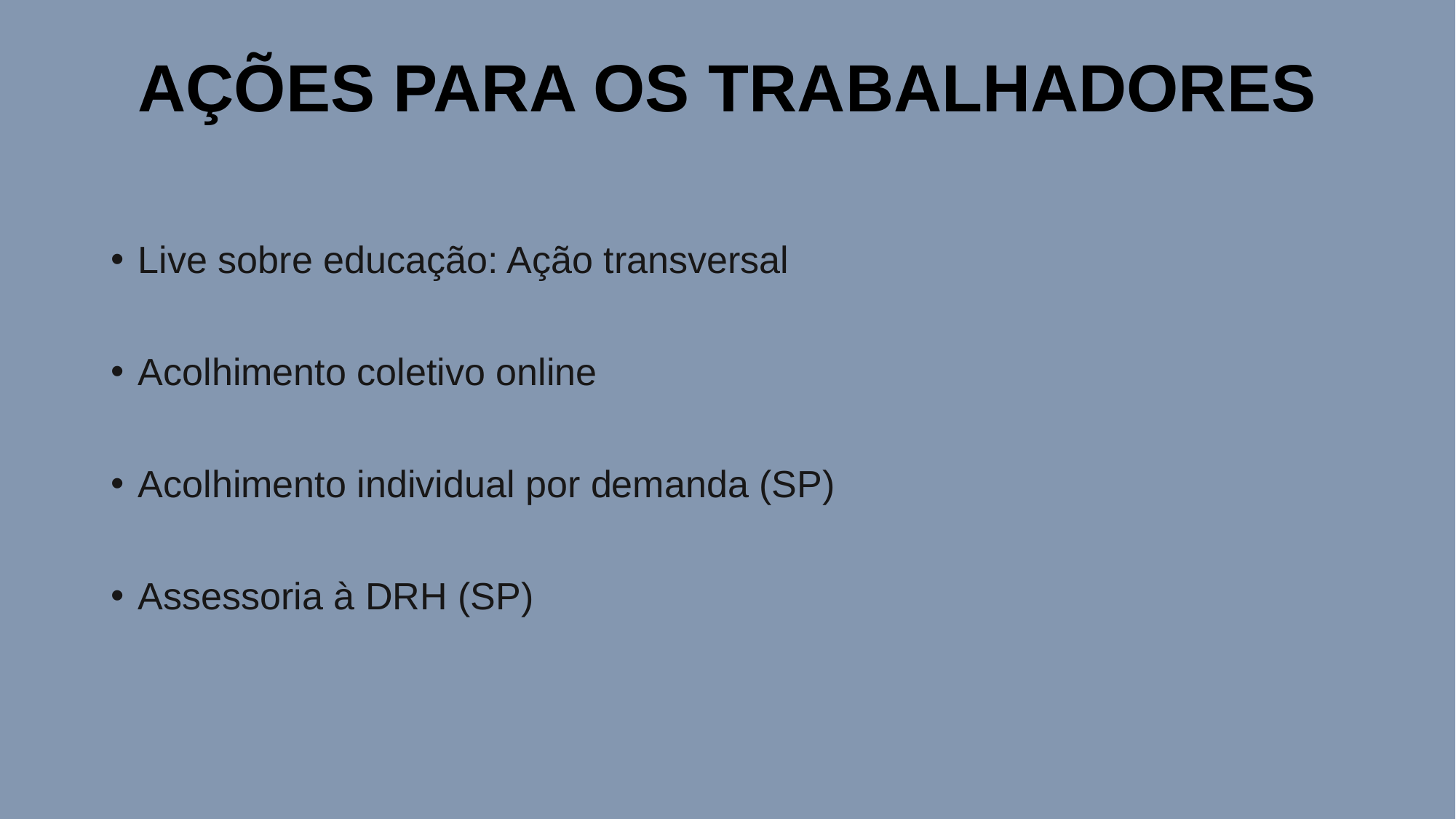

# AÇÕES PARA OS TRABALHADORES

Live sobre educação: Ação transversal

Acolhimento coletivo online

Acolhimento individual por demanda (SP)

Assessoria à DRH (SP)